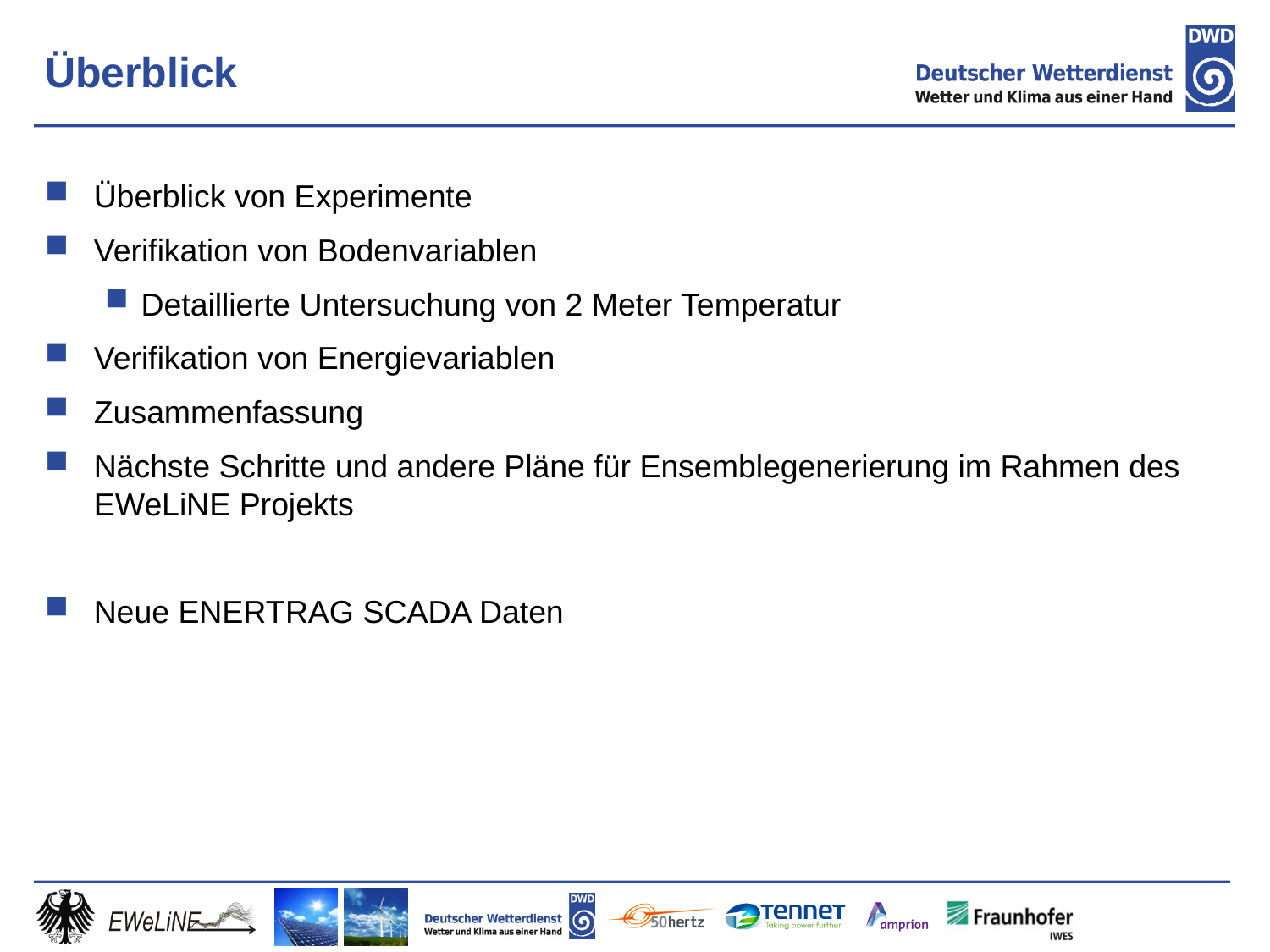

# Überblick
Überblick von Experimente
Verifikation von Bodenvariablen
Detaillierte Untersuchung von 2 Meter Temperatur
Verifikation von Energievariablen
Zusammenfassung
Nächste Schritte und andere Pläne für Ensemblegenerierung im Rahmen des EWeLiNE Projekts

Neue ENERTRAG SCADA Daten